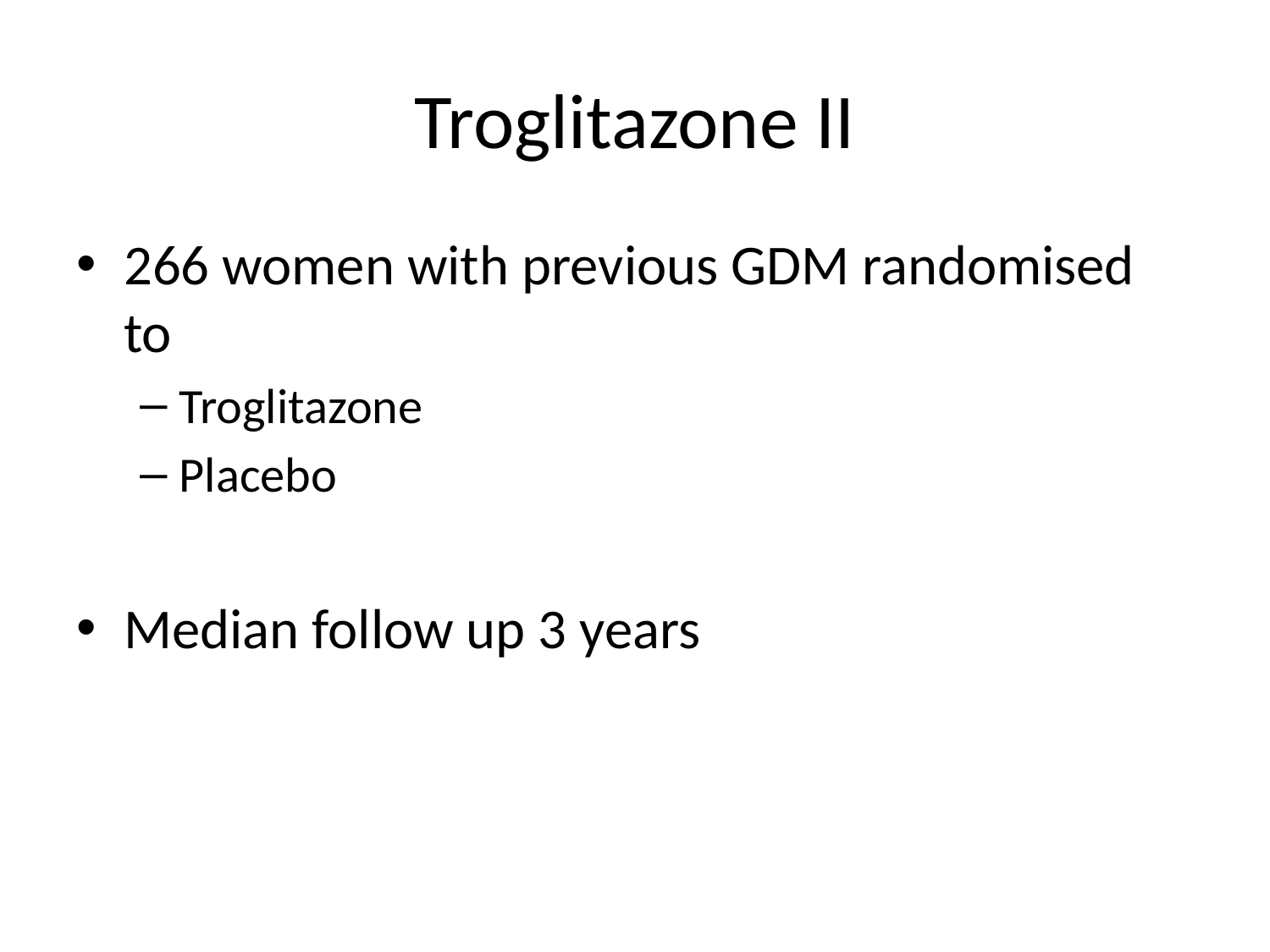

# Troglitazone II
266 women with previous GDM randomised to
Troglitazone
Placebo

Median follow up 3 years